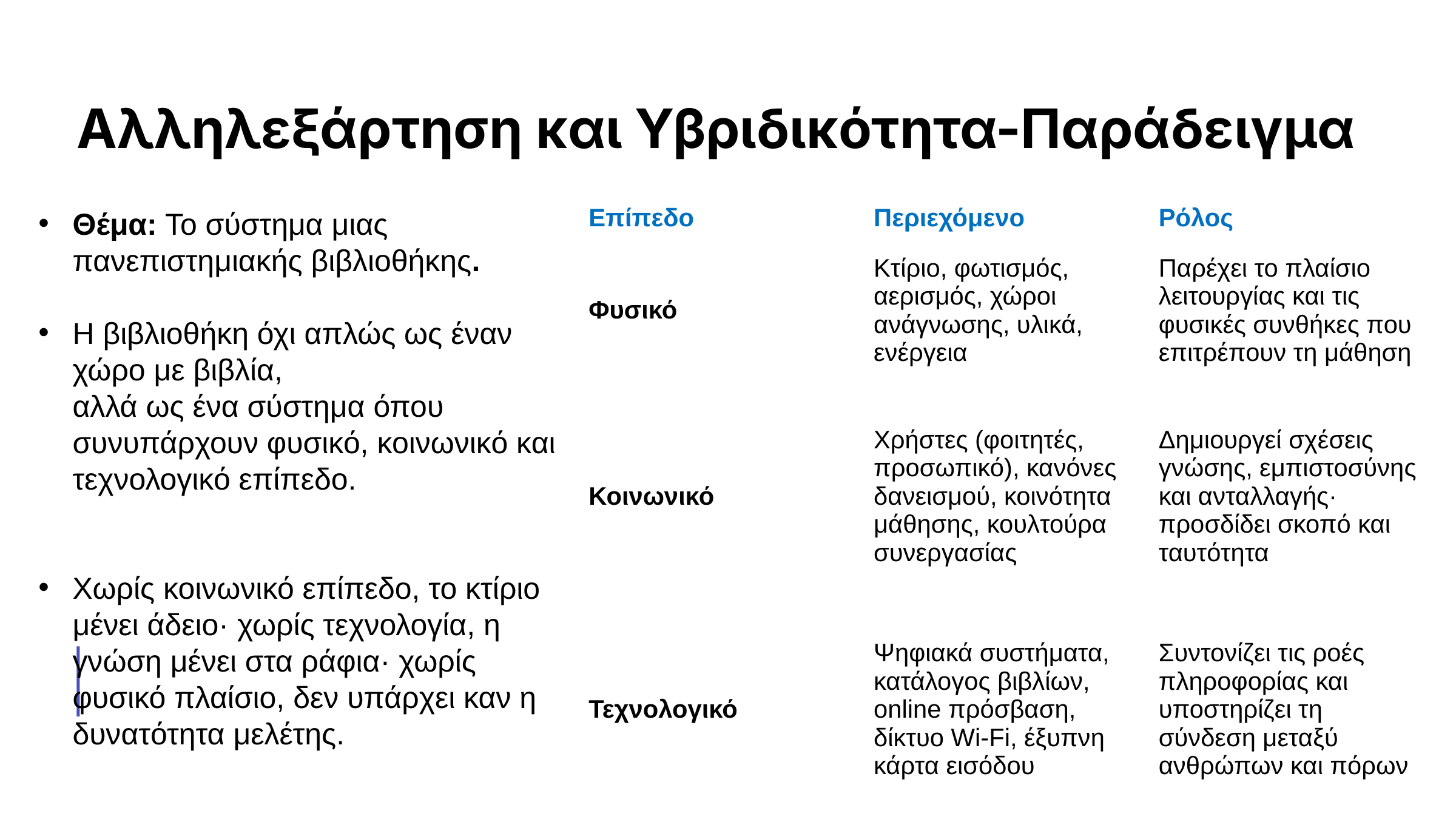

Αλληλεξάρτηση και Υβριδικότητα-Παράδειγμα
| Επίπεδο | Περιεχόμενο | Ρόλος |
| --- | --- | --- |
| Φυσικό | Κτίριο, φωτισμός, αερισμός, χώροι ανάγνωσης, υλικά, ενέργεια | Παρέχει το πλαίσιο λειτουργίας και τις φυσικές συνθήκες που επιτρέπουν τη μάθηση |
| Κοινωνικό | Χρήστες (φοιτητές, προσωπικό), κανόνες δανεισμού, κοινότητα μάθησης, κουλτούρα συνεργασίας | Δημιουργεί σχέσεις γνώσης, εμπιστοσύνης και ανταλλαγής· προσδίδει σκοπό και ταυτότητα |
| Τεχνολογικό | Ψηφιακά συστήματα, κατάλογος βιβλίων, online πρόσβαση, δίκτυο Wi-Fi, έξυπνη κάρτα εισόδου | Συντονίζει τις ροές πληροφορίας και υποστηρίζει τη σύνδεση μεταξύ ανθρώπων και πόρων |
Θέμα: Το σύστημα μιας πανεπιστημιακής βιβλιοθήκης.

Η βιβλιοθήκη όχι απλώς ως έναν χώρο με βιβλία,
αλλά ως ένα σύστημα όπου συνυπάρχουν φυσικό, κοινωνικό και τεχνολογικό επίπεδο.

Χωρίς κοινωνικό επίπεδο, το κτίριο μένει άδειο· χωρίς τεχνολογία, η γνώση μένει στα ράφια· χωρίς φυσικό πλαίσιο, δεν υπάρχει καν η δυνατότητα μελέτης.